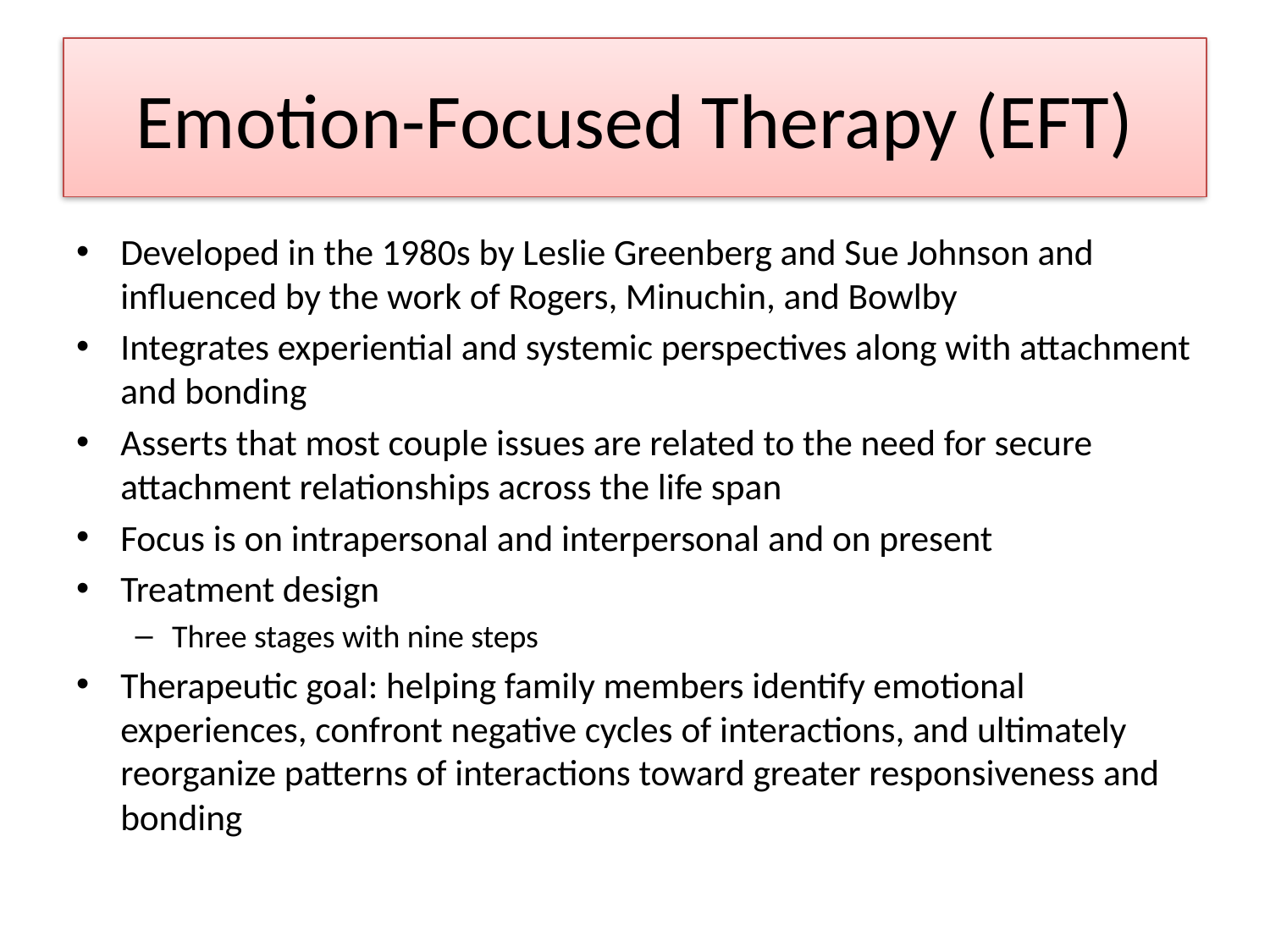

# Emotion-Focused Therapy (EFT)
Developed in the 1980s by Leslie Greenberg and Sue Johnson and influenced by the work of Rogers, Minuchin, and Bowlby
Integrates experiential and systemic perspectives along with attachment and bonding
Asserts that most couple issues are related to the need for secure attachment relationships across the life span
Focus is on intrapersonal and interpersonal and on present
Treatment design
Three stages with nine steps
Therapeutic goal: helping family members identify emotional experiences, confront negative cycles of interactions, and ultimately reorganize patterns of interactions toward greater responsiveness and bonding